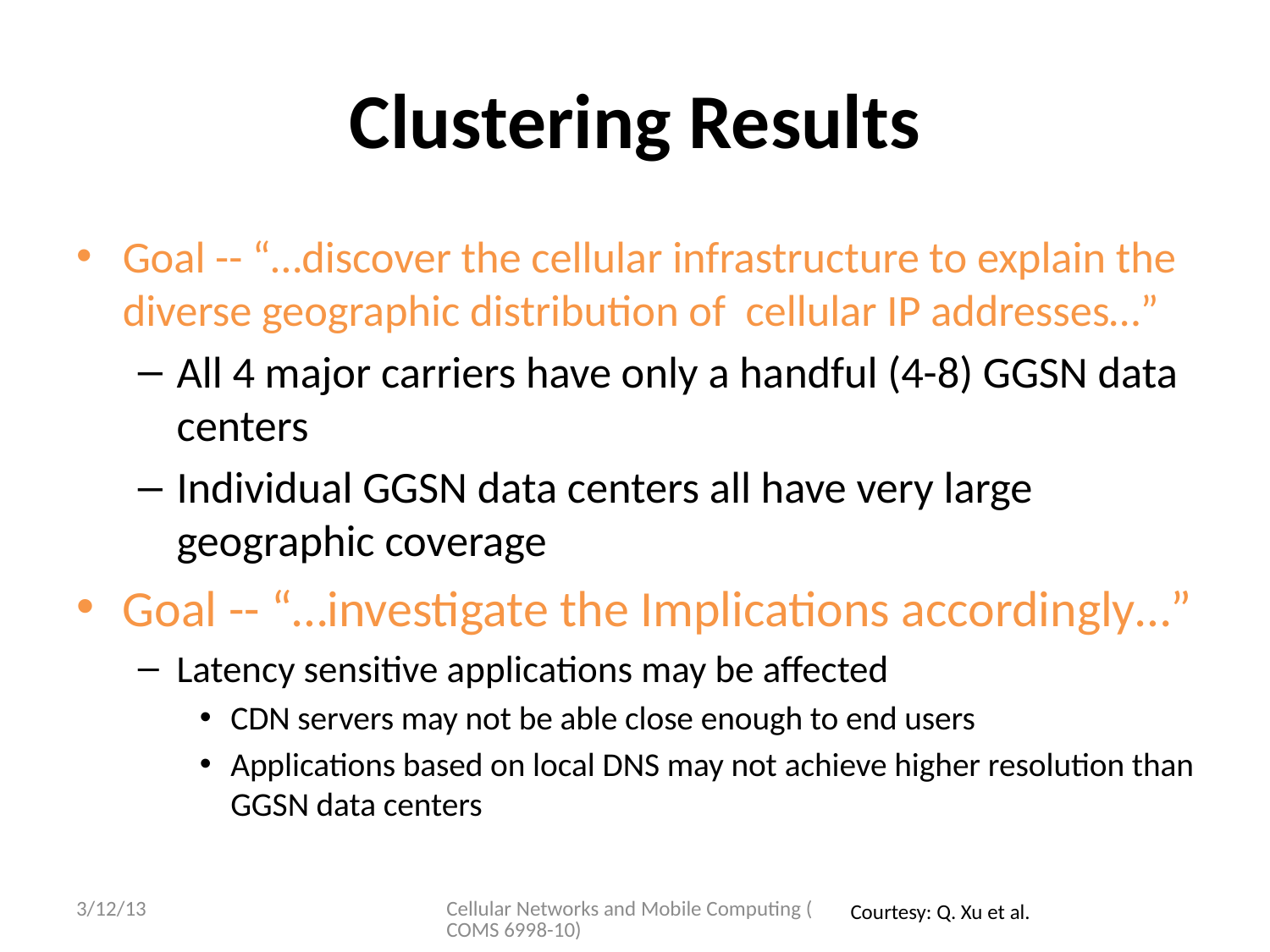

# Clustering Results
Goal -- “…discover the cellular infrastructure to explain the diverse geographic distribution of  cellular IP addresses…”
All 4 major carriers have only a handful (4-8) GGSN data centers
Individual GGSN data centers all have very large geographic coverage
Goal -- “…investigate the Implications accordingly…”
Latency sensitive applications may be affected
CDN servers may not be able close enough to end users
Applications based on local DNS may not achieve higher resolution than GGSN data centers

3/12/13
Cellular Networks and Mobile Computing (COMS 6998-10)
Courtesy: Q. Xu et al.